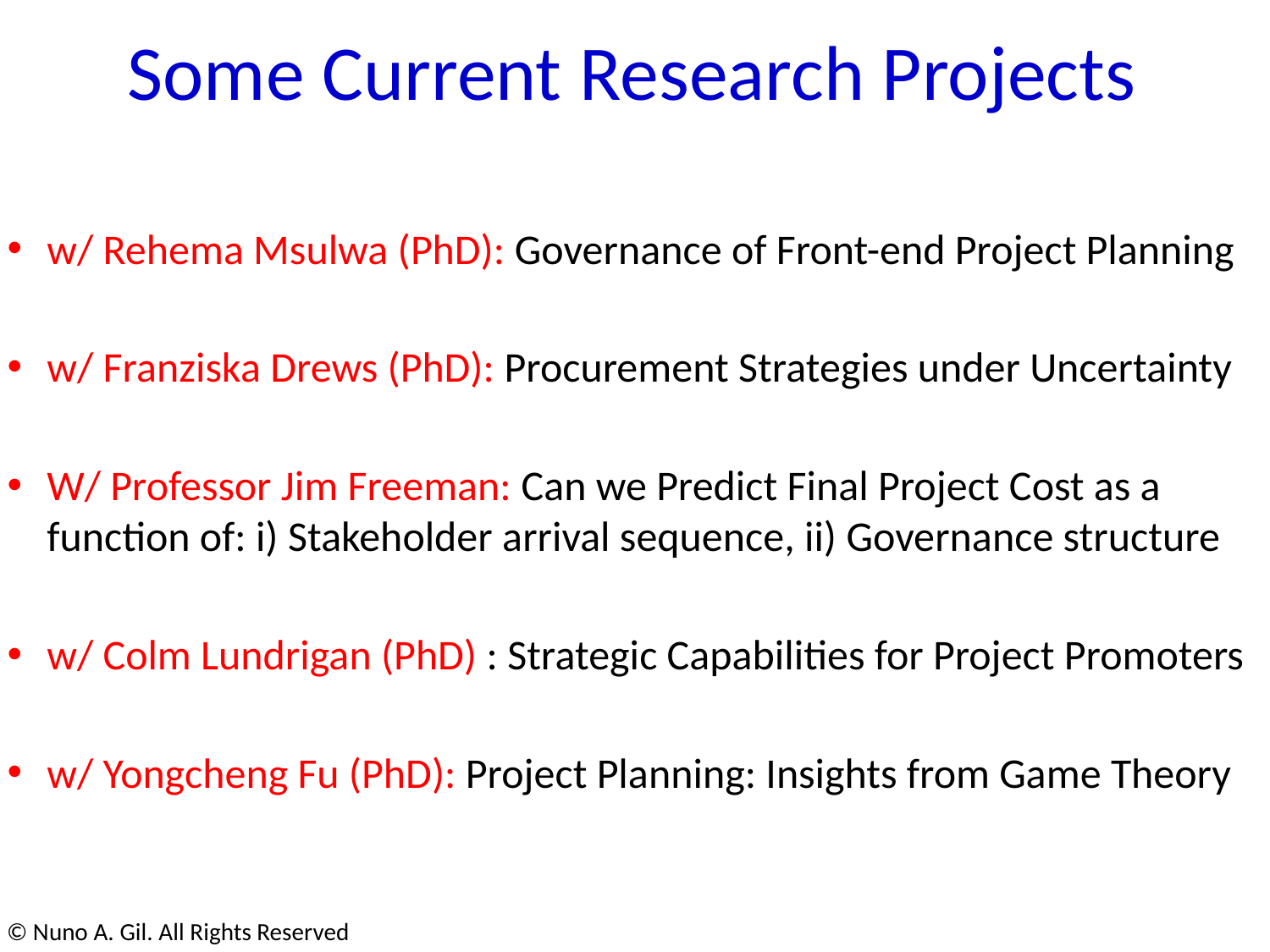

# Some Current Research Projects

w/ Rehema Msulwa (PhD): Governance of Front-end Project Planning

w/ Franziska Drews (PhD): Procurement Strategies under Uncertainty

W/ Professor Jim Freeman: Can we Predict Final Project Cost as a function of: i) Stakeholder arrival sequence, ii) Governance structure

w/ Colm Lundrigan (PhD) : Strategic Capabilities for Project Promoters

w/ Yongcheng Fu (PhD): Project Planning: Insights from Game Theory

© Nuno A. Gil. All Rights Reserved